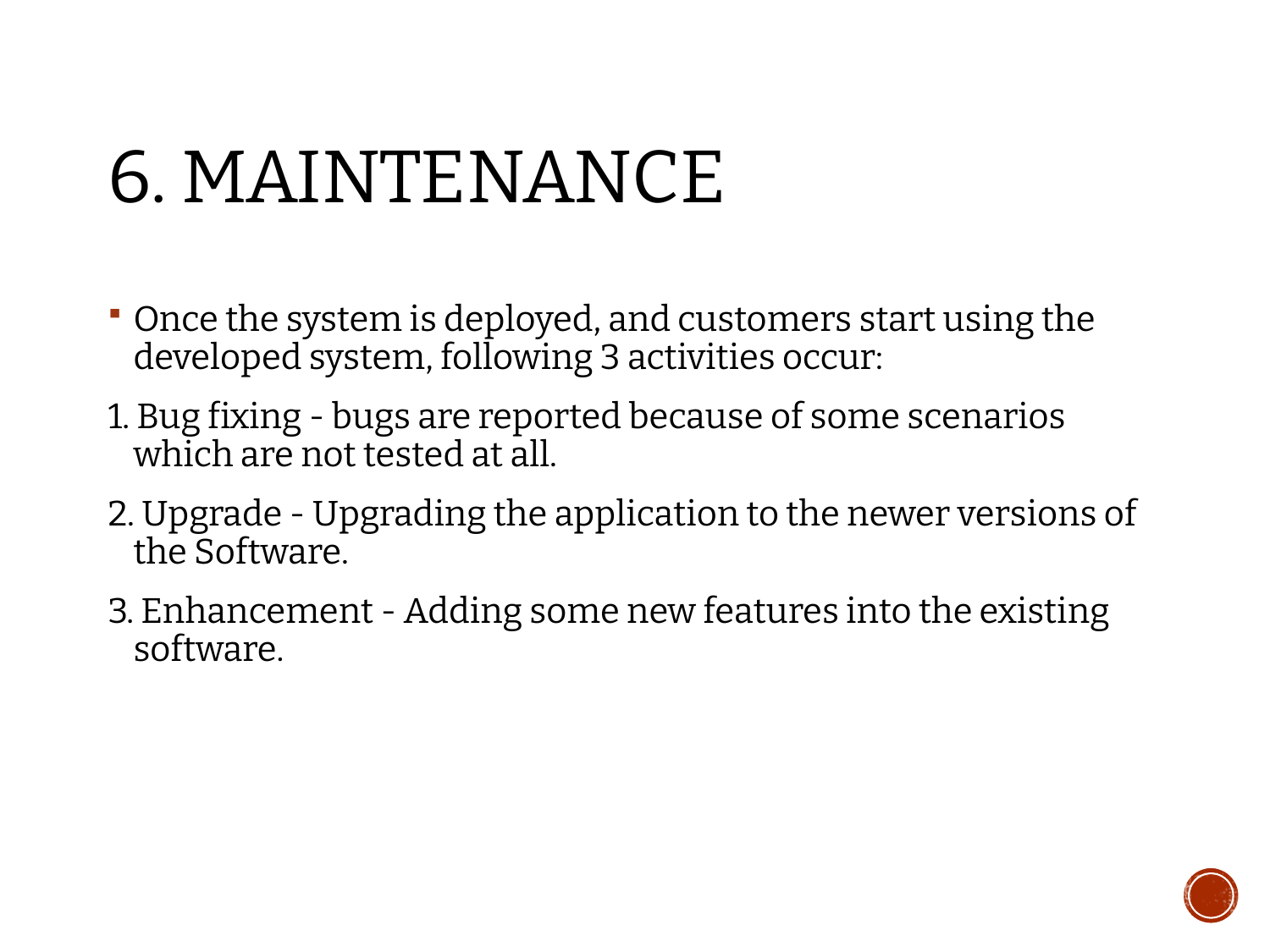

# 6. Maintenance
Once the system is deployed, and customers start using the developed system, following 3 activities occur:
1. Bug fixing - bugs are reported because of some scenarios which are not tested at all.
2. Upgrade - Upgrading the application to the newer versions of the Software.
3. Enhancement - Adding some new features into the existing software.